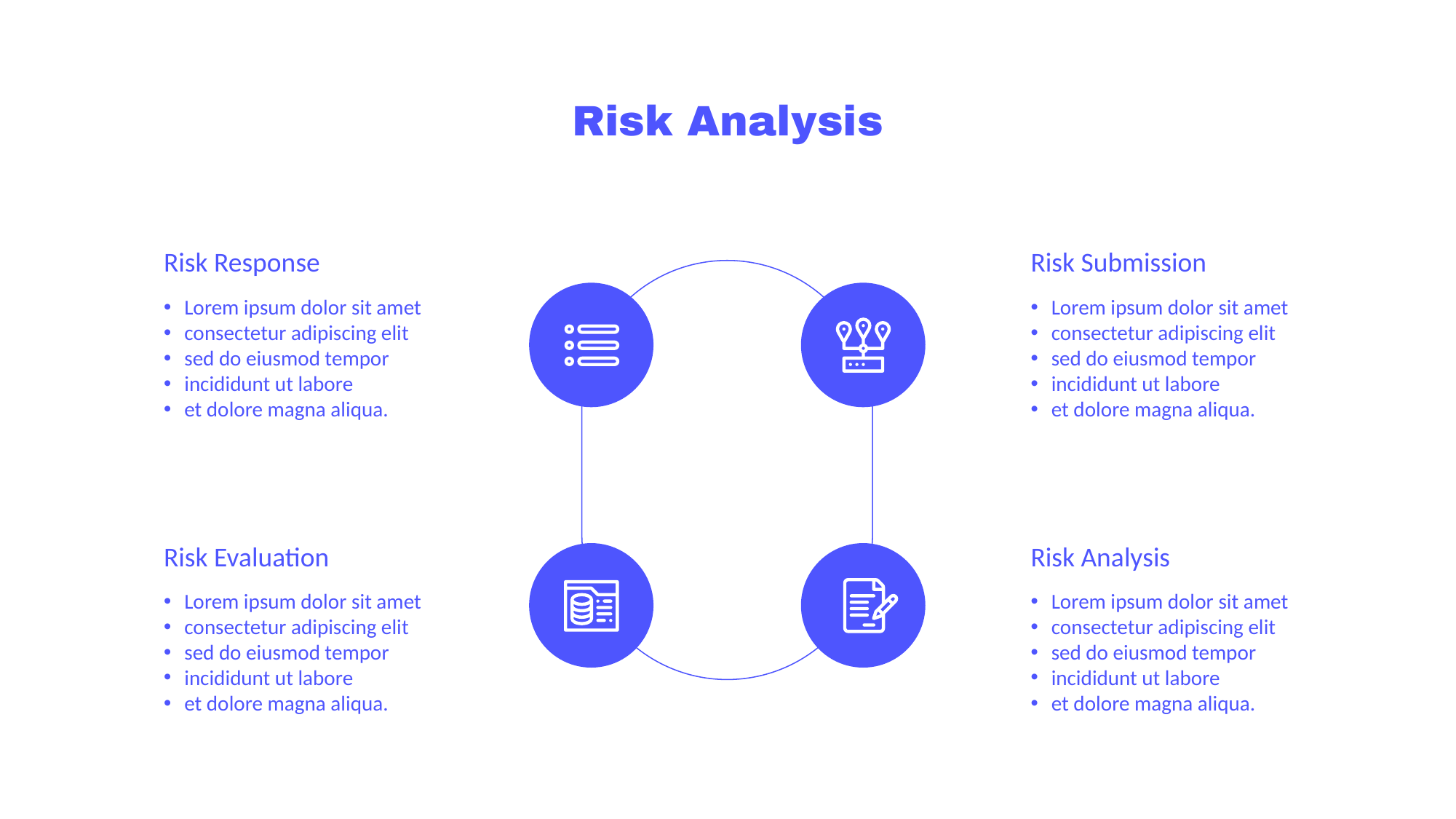

Risk Analysis
Risk Response
Risk Submission

Lorem ipsum dolor sit amet
consectetur adipiscing elit
sed do eiusmod tempor
incididunt ut labore
et dolore magna aliqua.
Lorem ipsum dolor sit amet
consectetur adipiscing elit
sed do eiusmod tempor
incididunt ut labore
et dolore magna aliqua.

Risk Evaluation
Risk Analysis

Lorem ipsum dolor sit amet
consectetur adipiscing elit
sed do eiusmod tempor
incididunt ut labore
et dolore magna aliqua.
Lorem ipsum dolor sit amet
consectetur adipiscing elit
sed do eiusmod tempor
incididunt ut labore
et dolore magna aliqua.